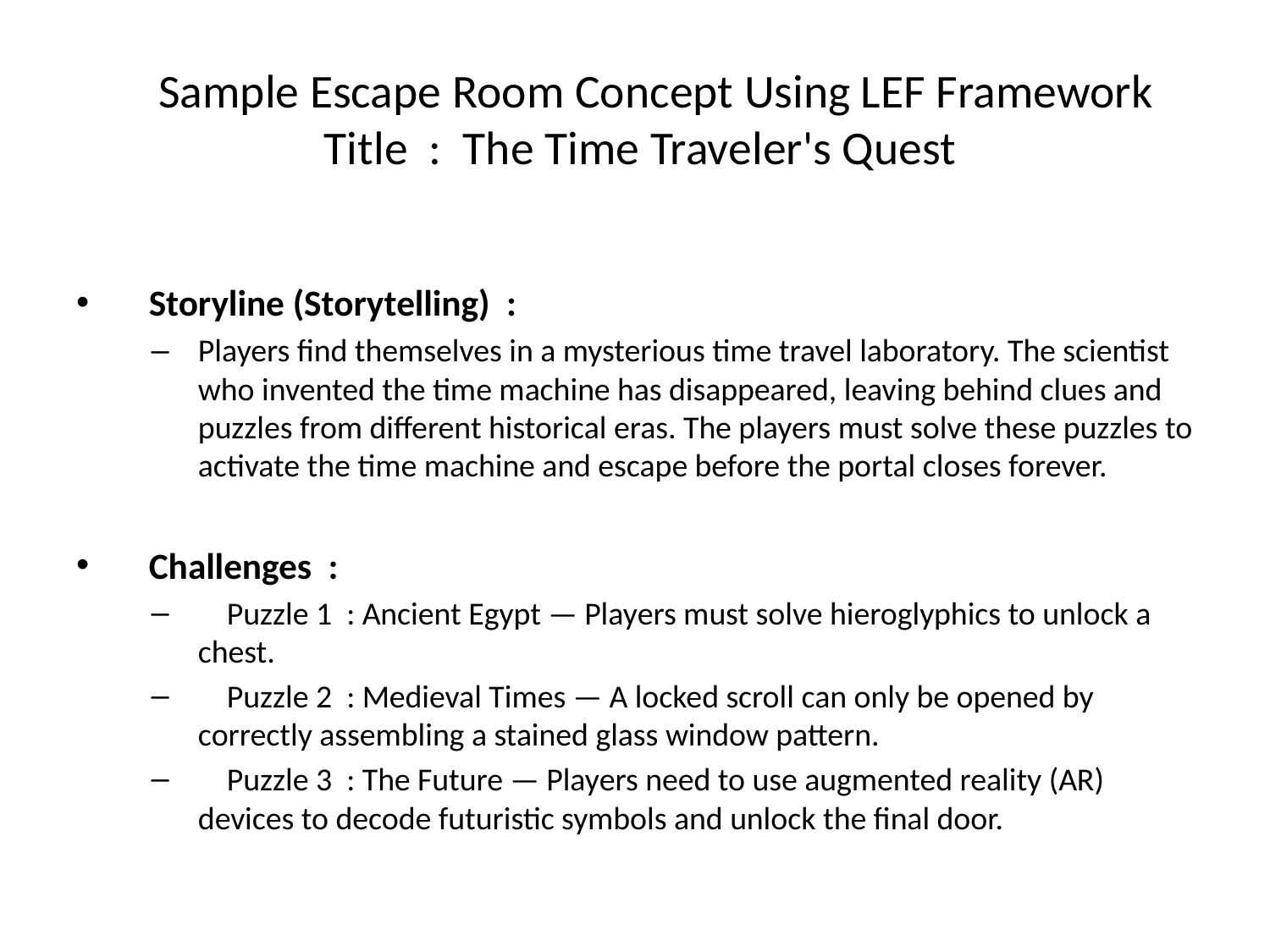

# Sample Escape Room Concept Using LEF Framework Title  :  The Time Traveler's Quest

  Storyline (Storytelling)  :
Players find themselves in a mysterious time travel laboratory. The scientist who invented the time machine has disappeared, leaving behind clues and puzzles from different historical eras. The players must solve these puzzles to activate the time machine and escape before the portal closes forever.

  Challenges  :
    Puzzle 1  : Ancient Egypt — Players must solve hieroglyphics to unlock a chest.
    Puzzle 2  : Medieval Times — A locked scroll can only be opened by correctly assembling a stained glass window pattern.
    Puzzle 3  : The Future — Players need to use augmented reality (AR) devices to decode futuristic symbols and unlock the final door.